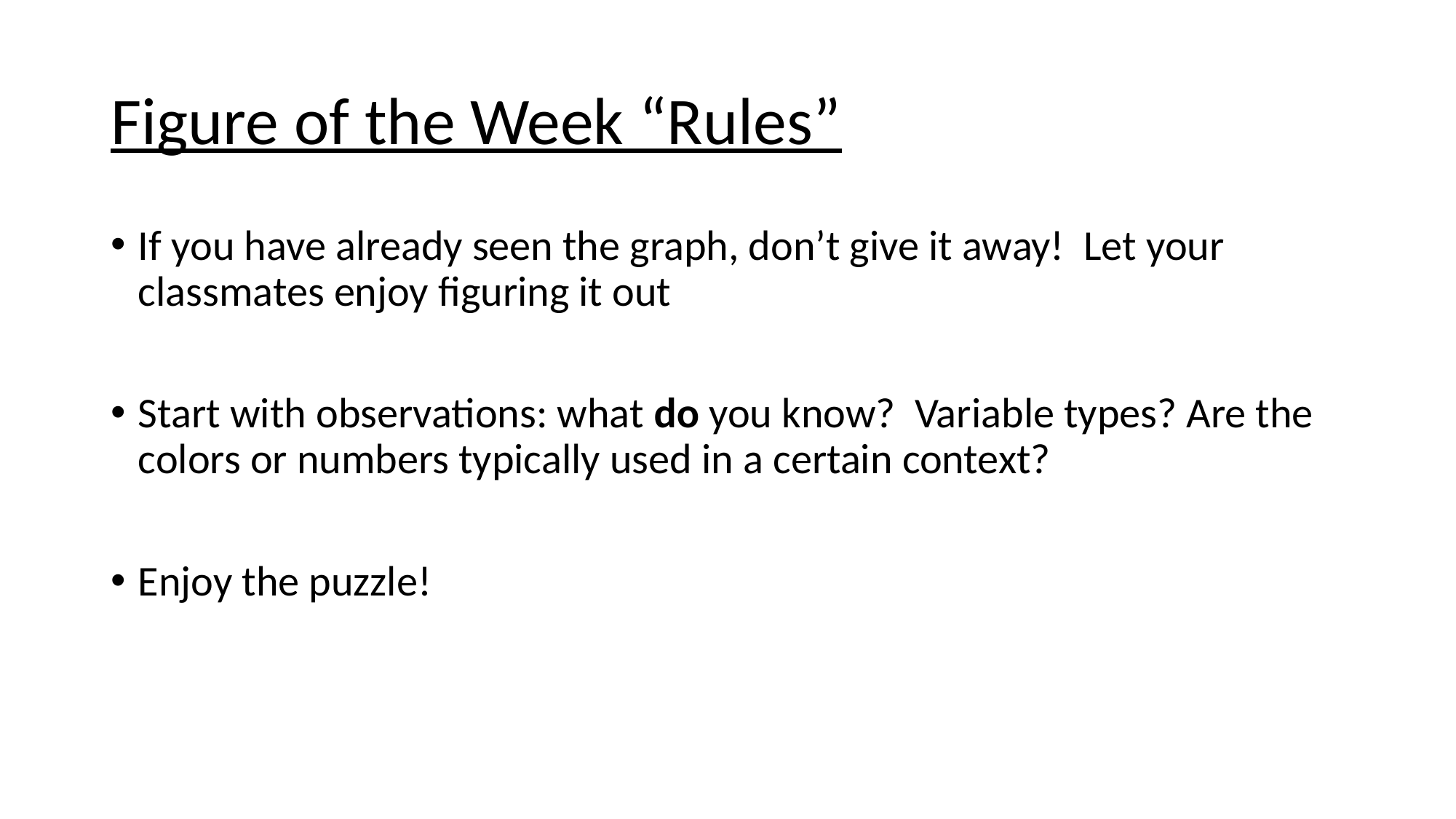

# Figure of the Week “Rules”
If you have already seen the graph, don’t give it away!  Let your classmates enjoy figuring it out

Start with observations: what do you know?  Variable types? Are the colors or numbers typically used in a certain context?

Enjoy the puzzle!